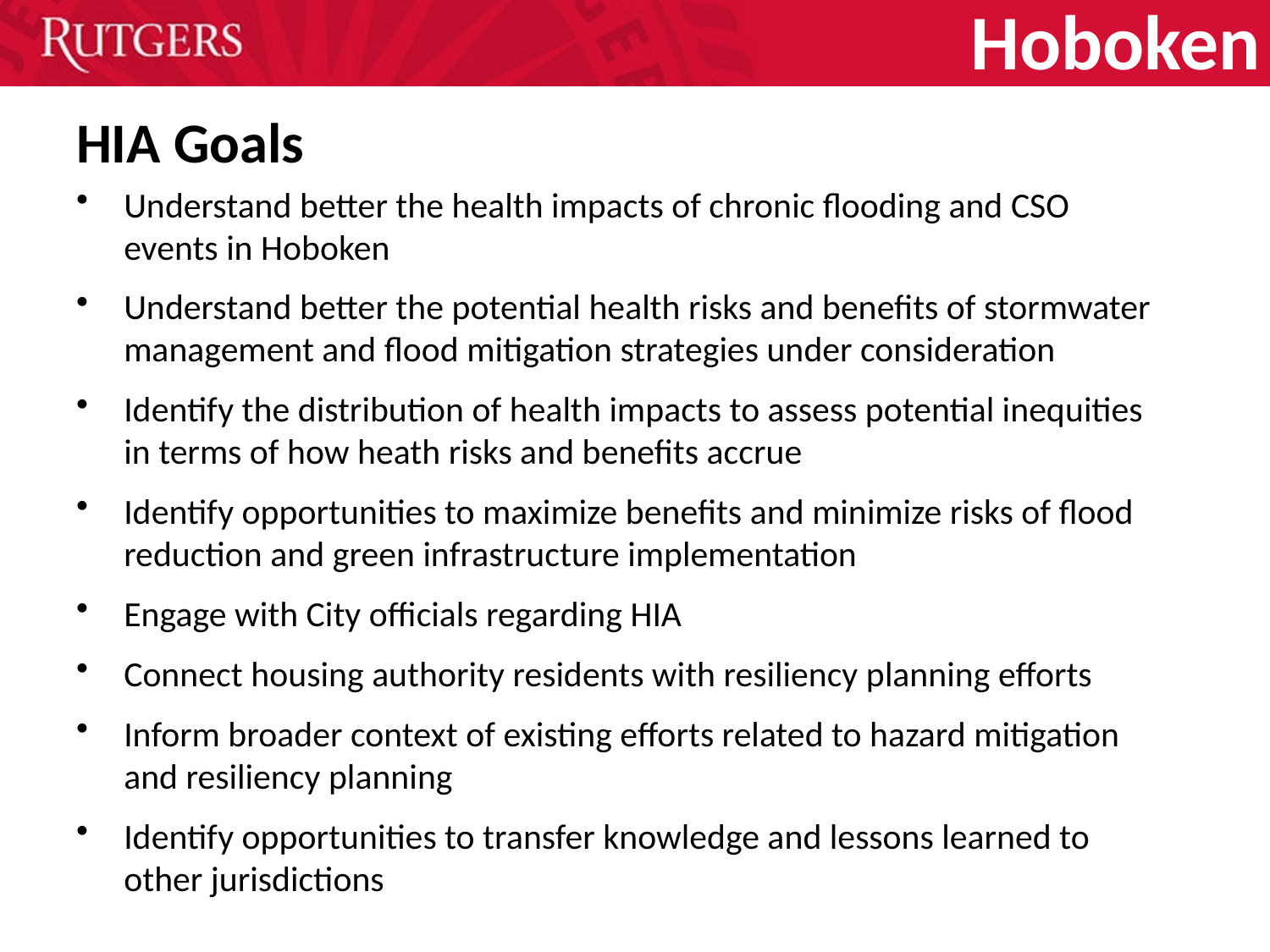

Hoboken
# HIA Goals
Understand better the health impacts of chronic flooding and CSO events in Hoboken
Understand better the potential health risks and benefits of stormwater management and flood mitigation strategies under consideration
Identify the distribution of health impacts to assess potential inequities in terms of how heath risks and benefits accrue
Identify opportunities to maximize benefits and minimize risks of flood reduction and green infrastructure implementation
Engage with City officials regarding HIA
Connect housing authority residents with resiliency planning efforts
Inform broader context of existing efforts related to hazard mitigation and resiliency planning
Identify opportunities to transfer knowledge and lessons learned to other jurisdictions